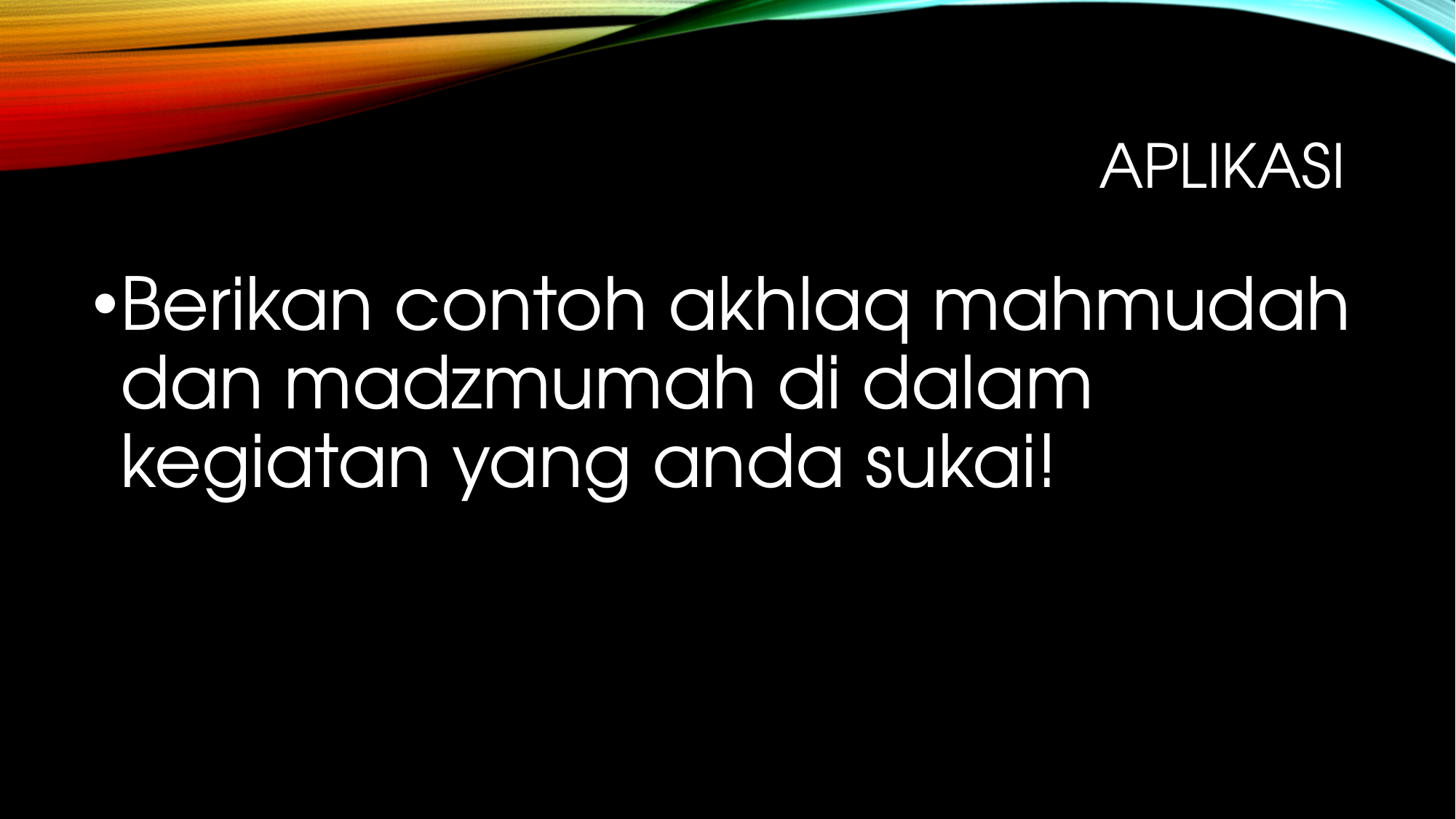

# Aplikasi
Berikan contoh akhlaq mahmudah dan madzmumah di dalam kegiatan yang anda sukai!